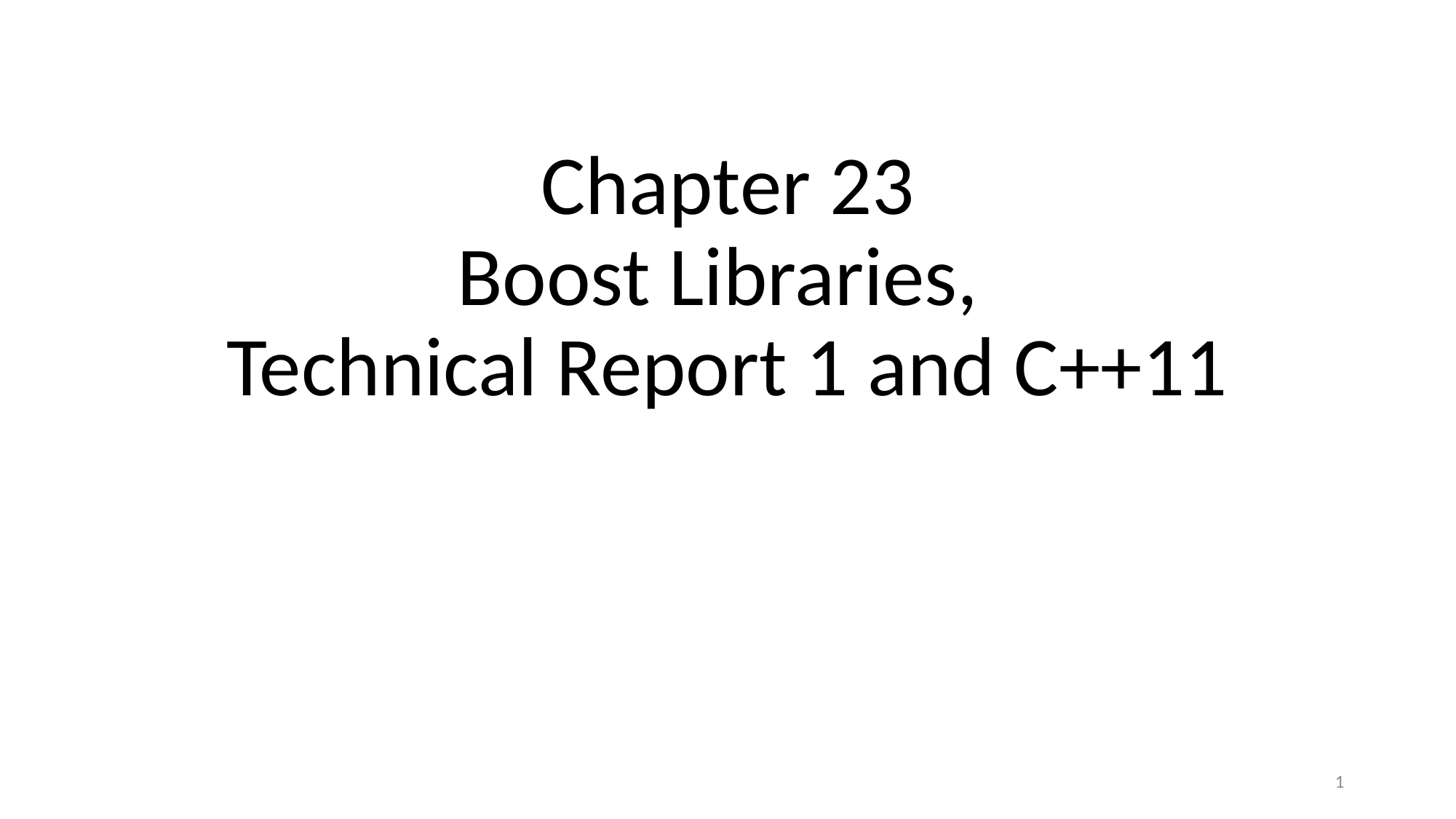

# Chapter 23 Boost Libraries, Technical Report 1 and C++11

1